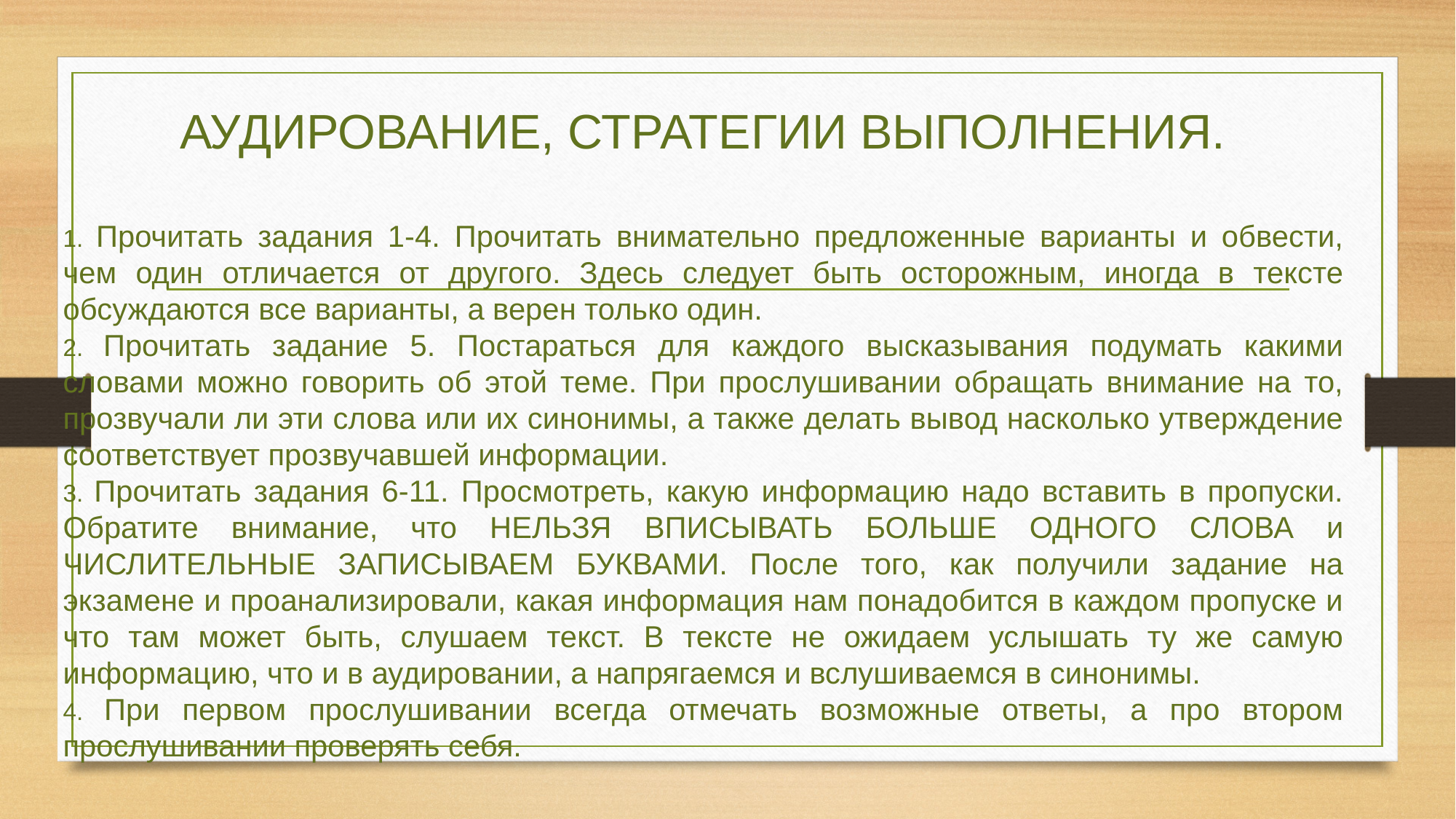

АУДИРОВАНИЕ, СТРАТЕГИИ ВЫПОЛНЕНИЯ.

1. Прочитать задания 1-4. Прочитать внимательно предложенные варианты и обвести, чем один отличается от другого. Здесь следует быть осторожным, иногда в тексте обсуждаются все варианты, а верен только один.
2. Прочитать задание 5. Постараться для каждого высказывания подумать какими словами можно говорить об этой теме. При прослушивании обращать внимание на то, прозвучали ли эти слова или их синонимы, а также делать вывод насколько утверждение соответствует прозвучавшей информации.
3. Прочитать задания 6-11. Просмотреть, какую информацию надо вставить в пропуски. Обратите внимание, что НЕЛЬЗЯ ВПИСЫВАТЬ БОЛЬШЕ ОДНОГО СЛОВА и ЧИСЛИТЕЛЬНЫЕ ЗАПИСЫВАЕМ БУКВАМИ. После того, как получили задание на экзамене и проанализировали, какая информация нам понадобится в каждом пропуске и что там может быть, слушаем текст. В тексте не ожидаем услышать ту же самую информацию, что и в аудировании, а напрягаемся и вслушиваемся в синонимы.
4. При первом прослушивании всегда отмечать возможные ответы, а про втором прослушивании проверять себя.